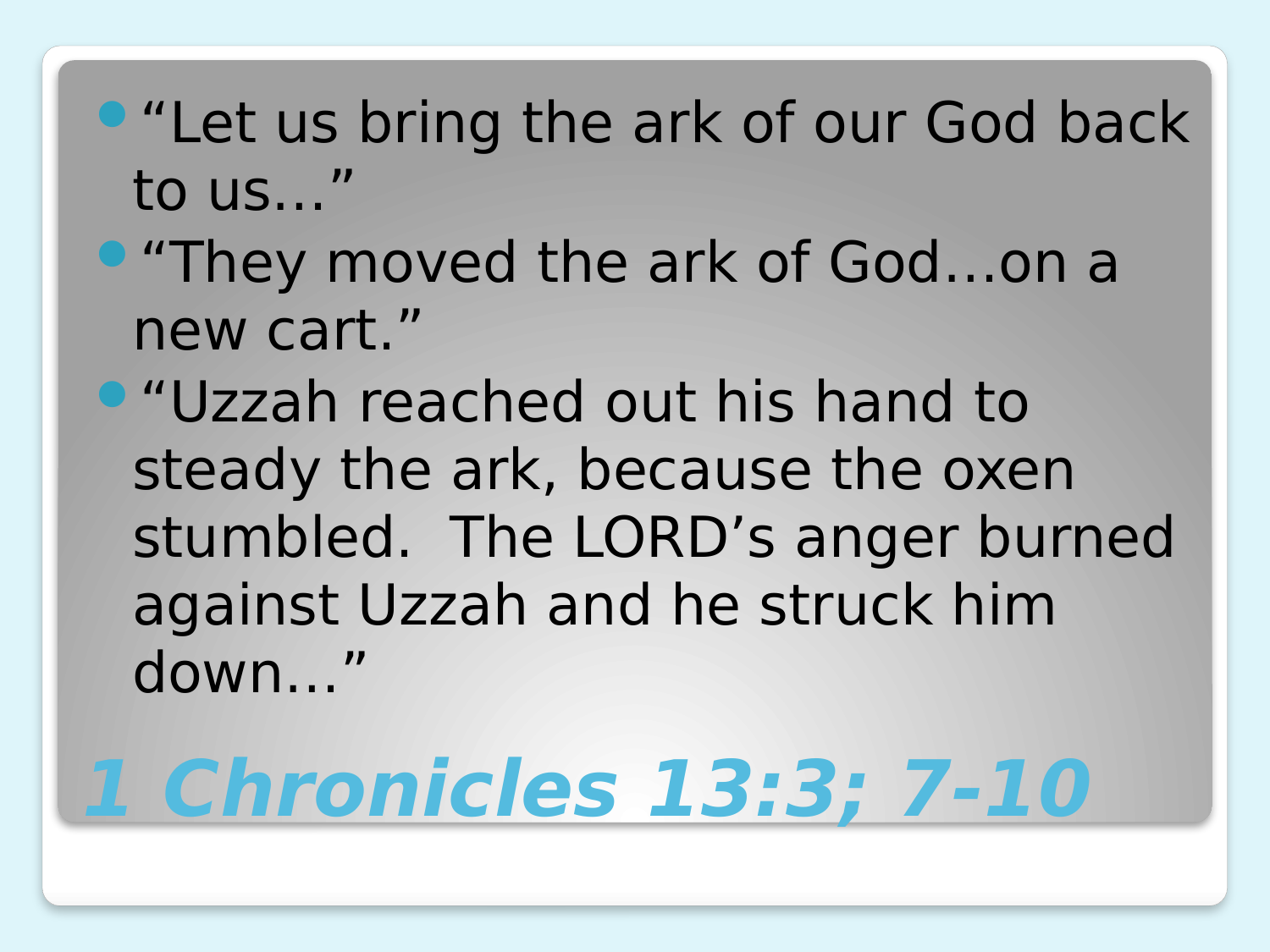

“Let us bring the ark of our God back to us…”
“They moved the ark of God…on a new cart.”
“Uzzah reached out his hand to steady the ark, because the oxen stumbled.  The LORD’s anger burned against Uzzah and he struck him down…”
# 1 Chronicles 13:3; 7-10